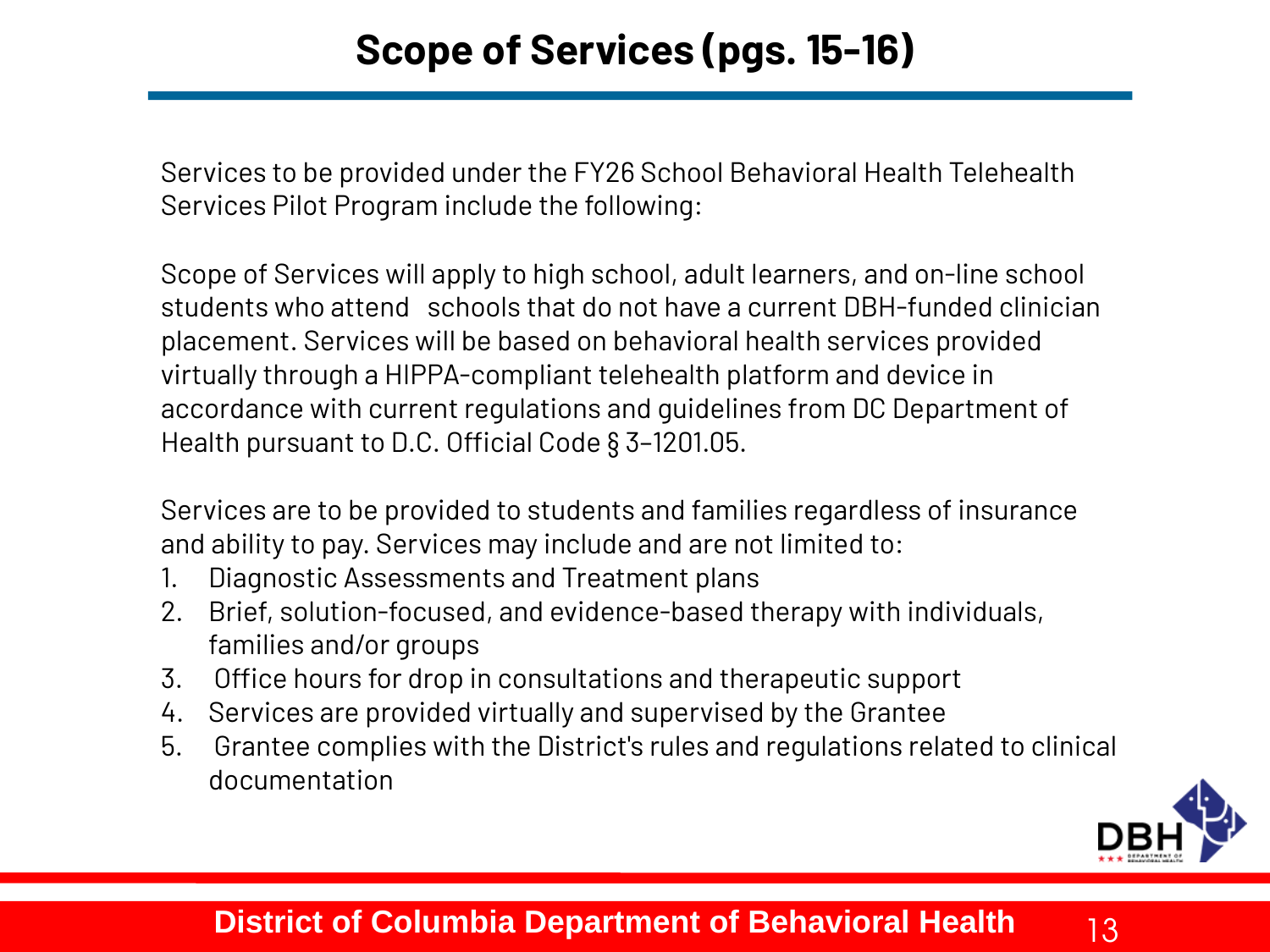

# Scope of Services (pgs. 15-16)

Services to be provided under the FY26 School Behavioral Health Telehealth Services Pilot Program include the following:

Scope of Services will apply to high school, adult learners, and on-line school students who attend   schools that do not have a current DBH-funded clinician placement. Services will be based on behavioral health services provided virtually through a HIPPA-compliant telehealth platform and device in accordance with current regulations and guidelines from DC Department of Health pursuant to D.C. Official Code § 3–1201.05.

Services are to be provided to students and families regardless of insurance and ability to pay. Services may include and are not limited to:
Diagnostic Assessments and Treatment plans
Brief, solution-focused, and evidence-based therapy with individuals, families and/or groups
 Office hours for drop in consultations and therapeutic support
Services are provided virtually and supervised by the Grantee
 Grantee complies with the District's rules and regulations related to clinical documentation
13